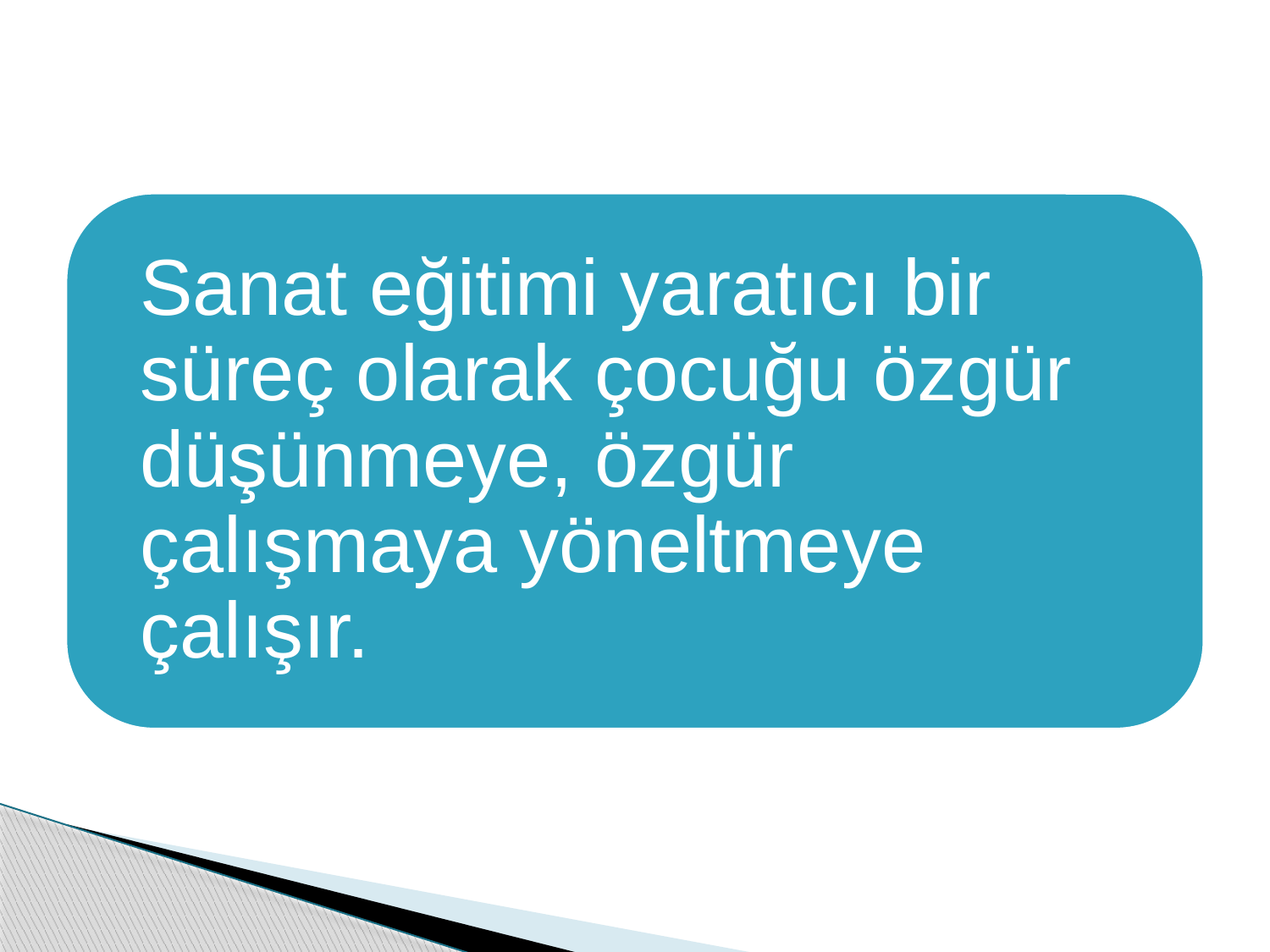

Sanat eğitimi yaratıcı bir süreç olarak çocuğu özgür düşünmeye, özgür çalışmaya yöneltmeye çalışır.